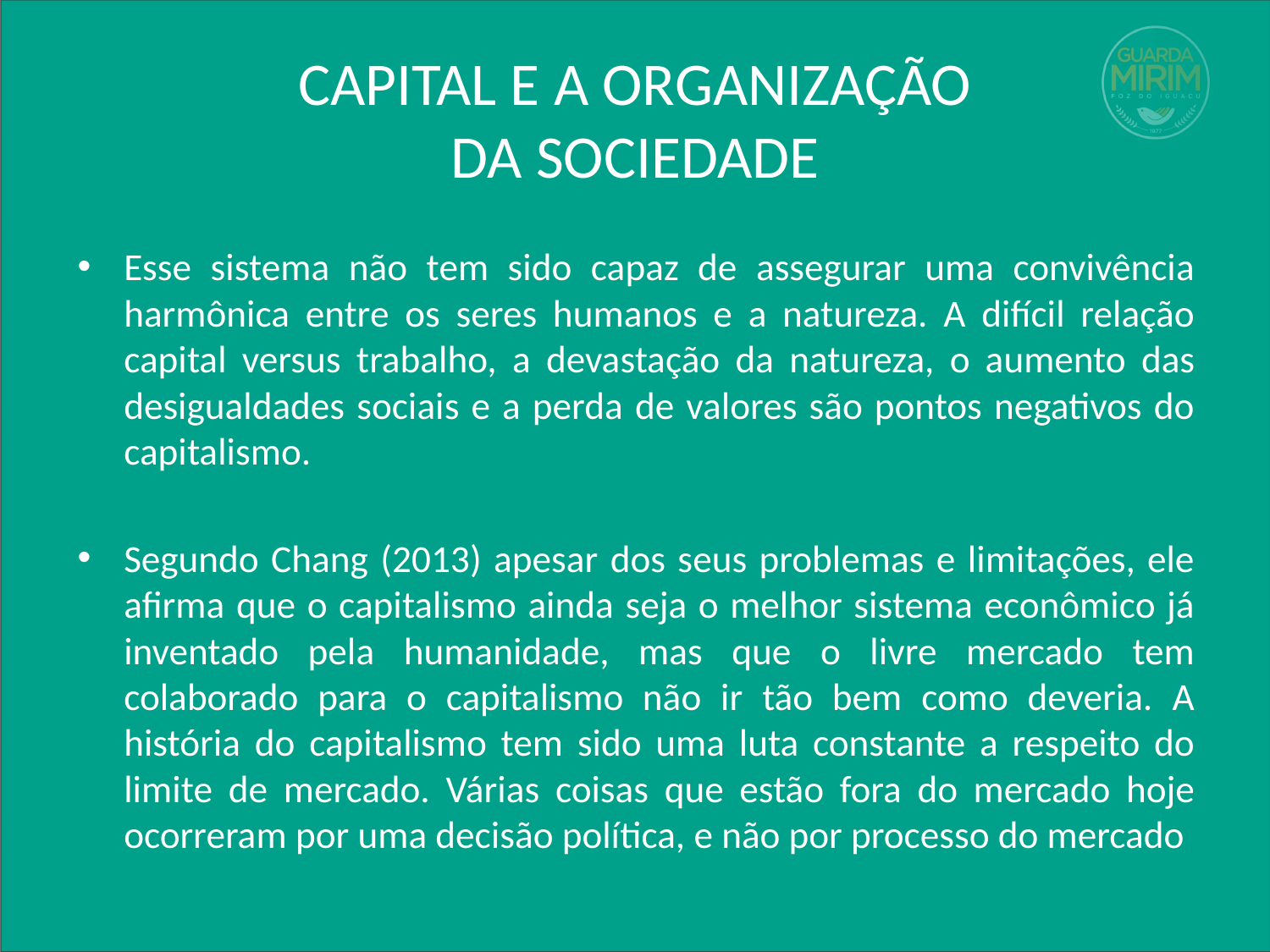

# CAPITAL E A ORGANIZAÇÃO DA SOCIEDADE
Esse sistema não tem sido capaz de assegurar uma convivência harmônica entre os seres humanos e a natureza. A difícil relação capital versus trabalho, a devastação da natureza, o aumento das desigualdades sociais e a perda de valores são pontos negativos do capitalismo.

Segundo Chang (2013) apesar dos seus problemas e limitações, ele afirma que o capitalismo ainda seja o melhor sistema econômico já inventado pela humanidade, mas que o livre mercado tem colaborado para o capitalismo não ir tão bem como deveria. A história do capitalismo tem sido uma luta constante a respeito do limite de mercado. Várias coisas que estão fora do mercado hoje ocorreram por uma decisão política, e não por processo do mercado